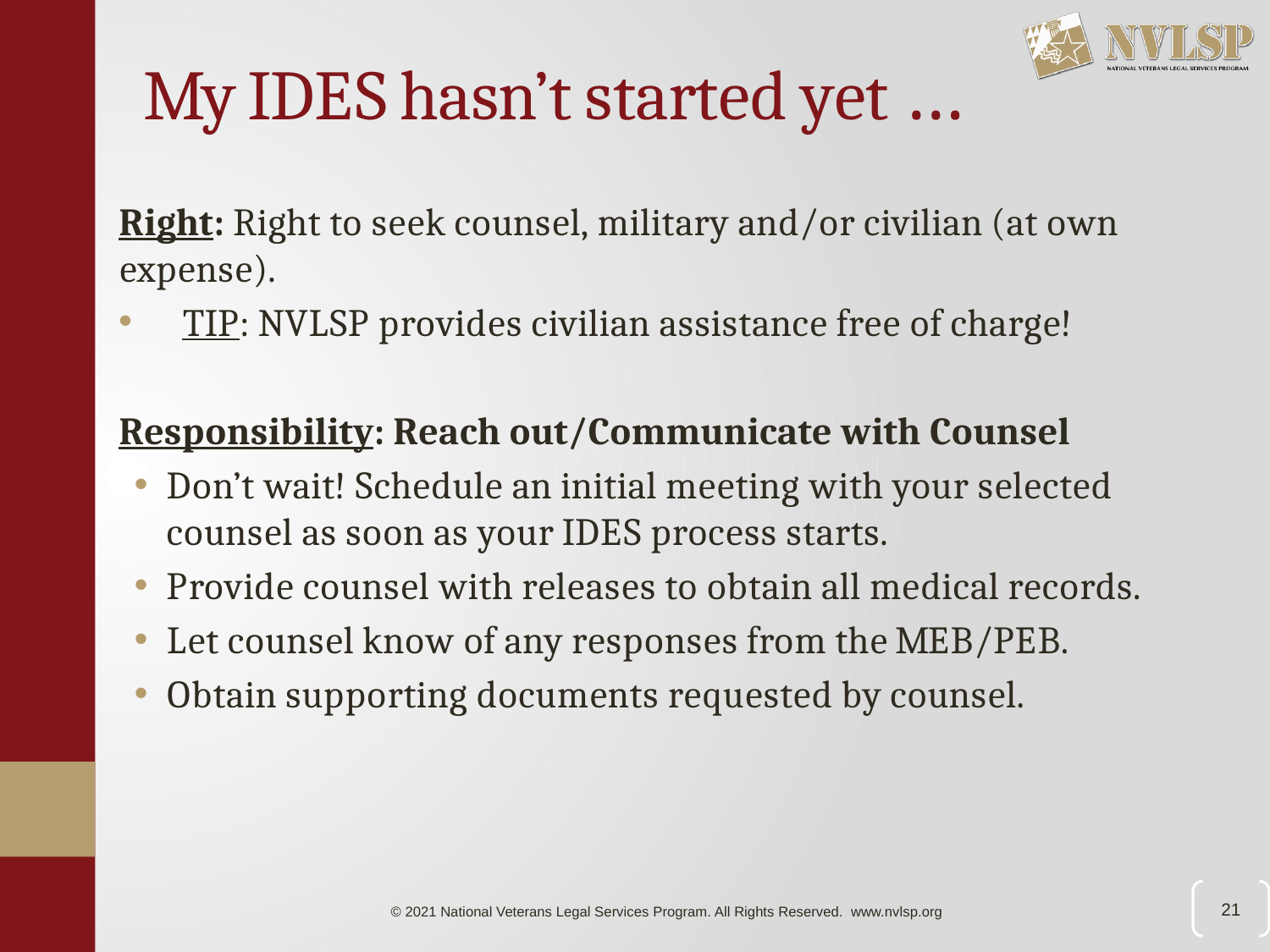

# My IDES hasn’t started yet …
Right: Right to seek counsel, military and/or civilian (at own expense).
TIP: NVLSP provides civilian assistance free of charge!

Responsibility: Reach out/Communicate with Counsel
Don’t wait! Schedule an initial meeting with your selected counsel as soon as your IDES process starts.
Provide counsel with releases to obtain all medical records.
Let counsel know of any responses from the MEB/PEB.
Obtain supporting documents requested by counsel.

21
© 2021 National Veterans Legal Services Program. All Rights Reserved.  www.nvlsp.org